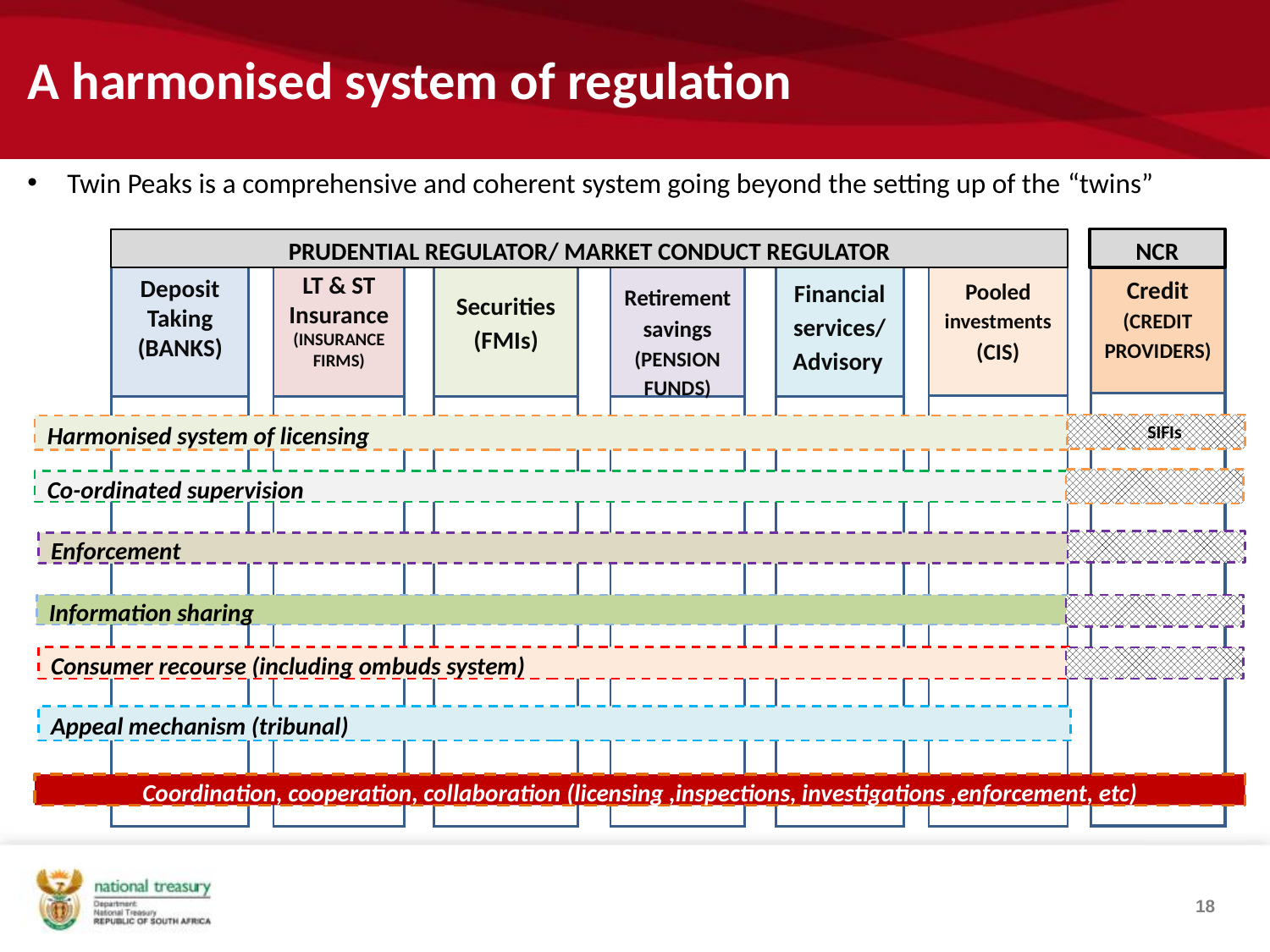

# A harmonised system of regulation
Twin Peaks is a comprehensive and coherent system going beyond the setting up of the “twins”
PRUDENTIAL REGULATOR/ MARKET CONDUCT REGULATOR
NCR

Deposit Taking
(BANKS)

LT & ST Insurance
(INSURANCE FIRMS)

Securities
(FMIs)

Retirement savings
(PENSION FUNDS)

Financial services/ Advisory

Pooled investments
(CIS)

Credit
(CREDIT PROVIDERS)

Harmonised system of licensing
Co-ordinated supervision
Enforcement
Information sharing
Consumer recourse (including ombuds system)
Appeal mechanism (tribunal)
Coordination, cooperation, collaboration (licensing ,inspections, investigations ,enforcement, etc)
    SIFIs

18